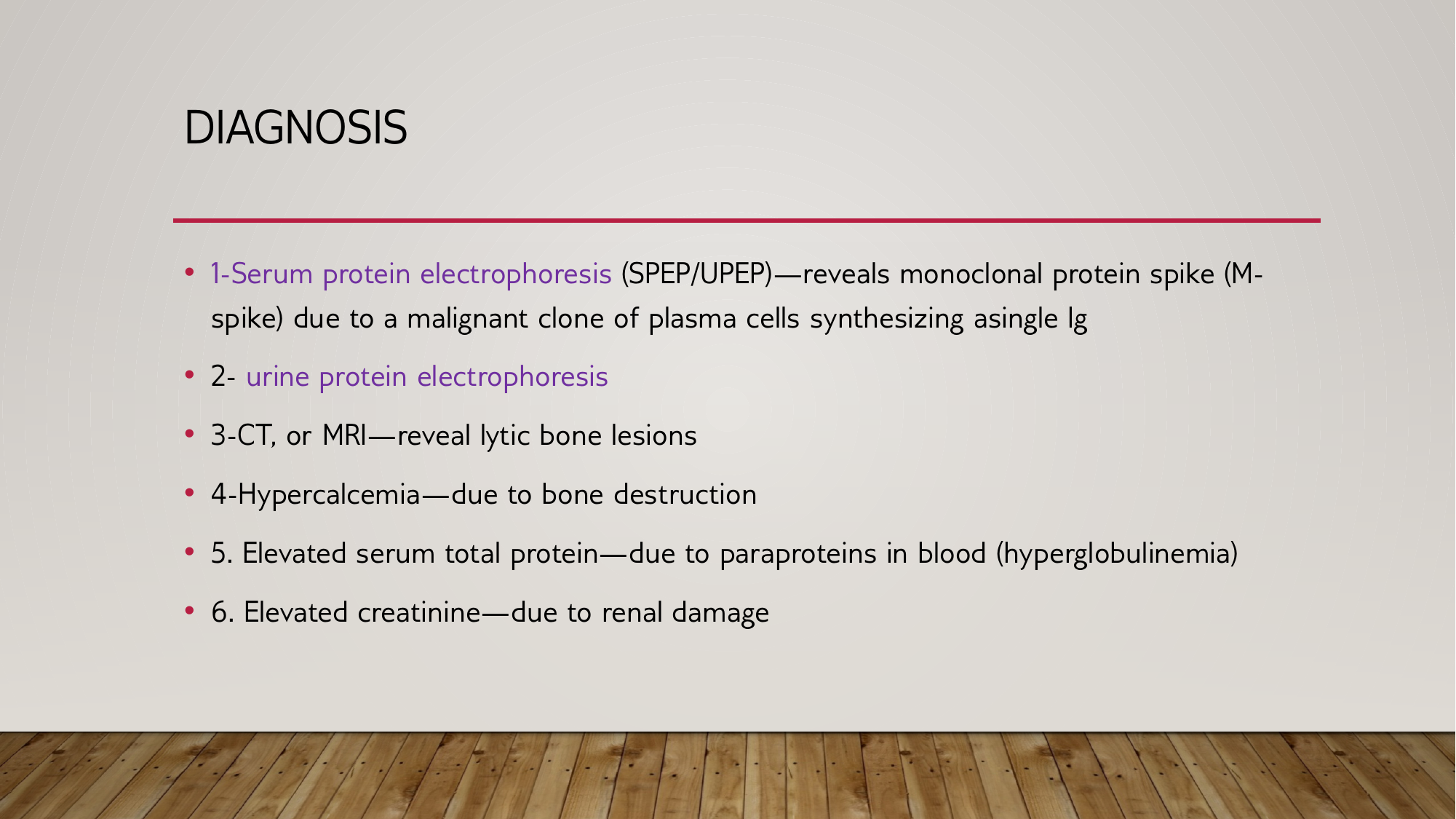

# Diagnosis
1-Serum protein electrophoresis (SPEP/UPEP)—reveals monoclonal protein spike (M-spike) due to a malignant clone of plasma cells synthesizing asingle Ig
2- urine protein electrophoresis
3-CT, or MRI—reveal lytic bone lesions
4-Hypercalcemia—due to bone destruction
5. Elevated serum total protein—due to paraproteins in blood (hyperglobulinemia)
6. Elevated creatinine—due to renal damage